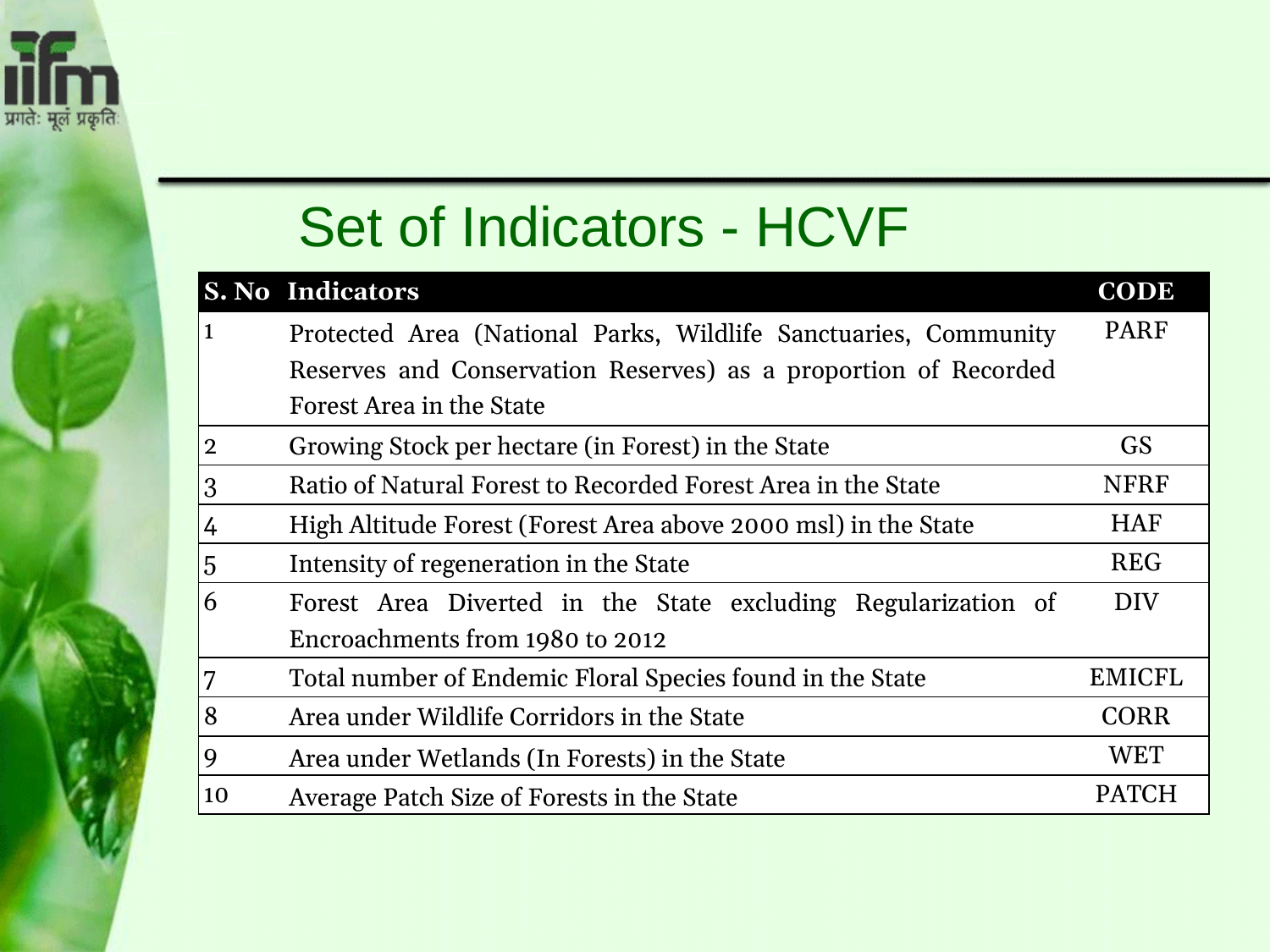

# Set of Indicators - HCVF
| S. No | Indicators | CODE |
| --- | --- | --- |
| 1 | Protected Area (National Parks, Wildlife Sanctuaries, Community Reserves and Conservation Reserves) as a proportion of Recorded Forest Area in the State | PARF |
| 2 | Growing Stock per hectare (in Forest) in the State | GS |
| 3 | Ratio of Natural Forest to Recorded Forest Area in the State | NFRF |
| 4 | High Altitude Forest (Forest Area above 2000 msl) in the State | HAF |
| 5 | Intensity of regeneration in the State | REG |
| 6 | Forest Area Diverted in the State excluding Regularization of Encroachments from 1980 to 2012 | DIV |
| 7 | Total number of Endemic Floral Species found in the State | EMICFL |
| 8 | Area under Wildlife Corridors in the State | CORR |
| 9 | Area under Wetlands (In Forests) in the State | WET |
| 10 | Average Patch Size of Forests in the State | PATCH |